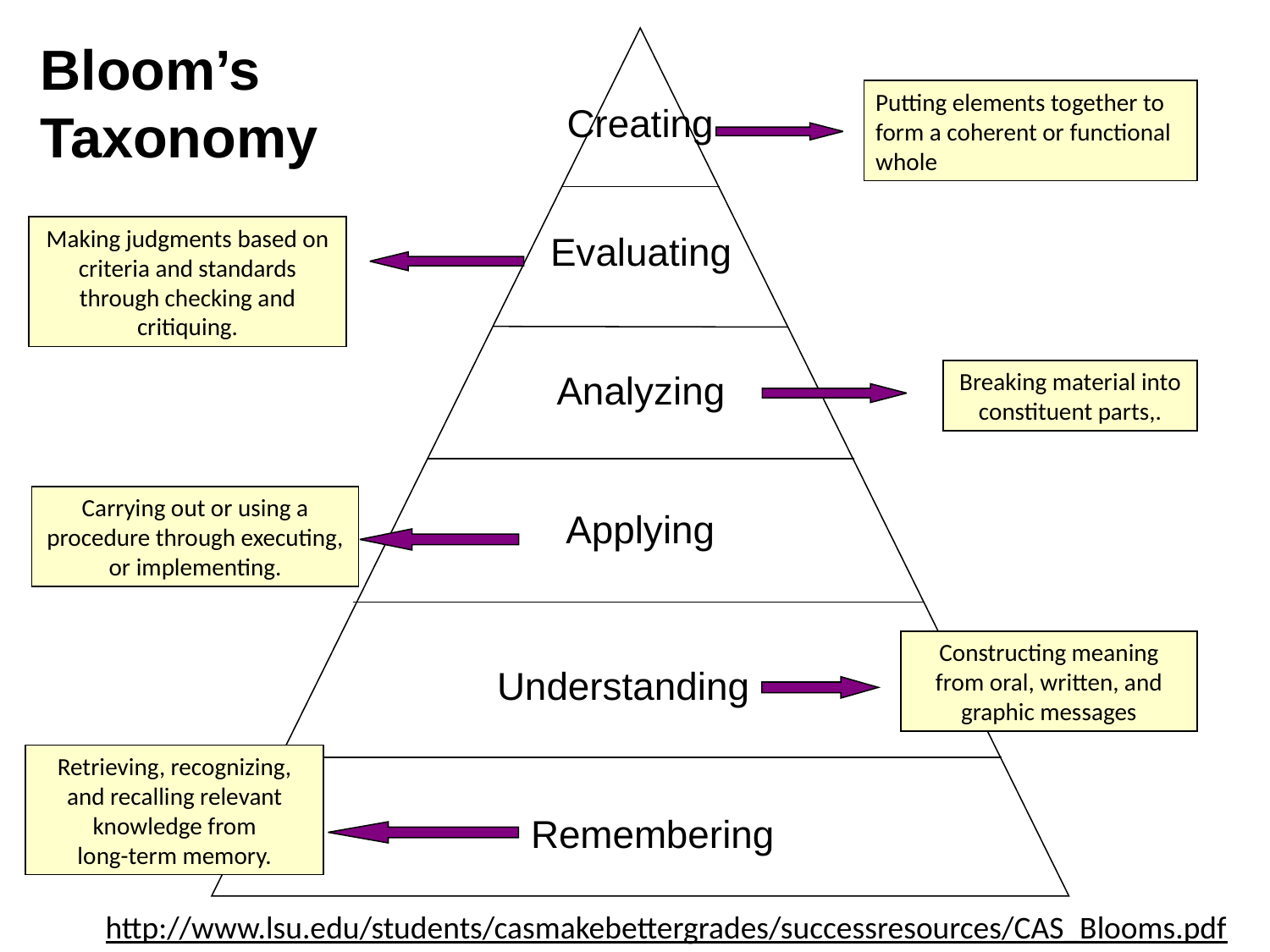

Bloom’s Taxonomy

Putting elements together to form a coherent or functional whole
Creating

Making judgments based on criteria and standards through checking and critiquing.
Evaluating

Breaking material into constituent parts,.
Analyzing

Carrying out or using a procedure through executing, or implementing.
Applying

Constructing meaning from oral, written, and graphic messages
Understanding

Retrieving, recognizing, and recalling relevant knowledge from
long-term memory.

Remembering

http://www.lsu.edu/students/casmakebettergrades/successresources/CAS_Blooms.pdf